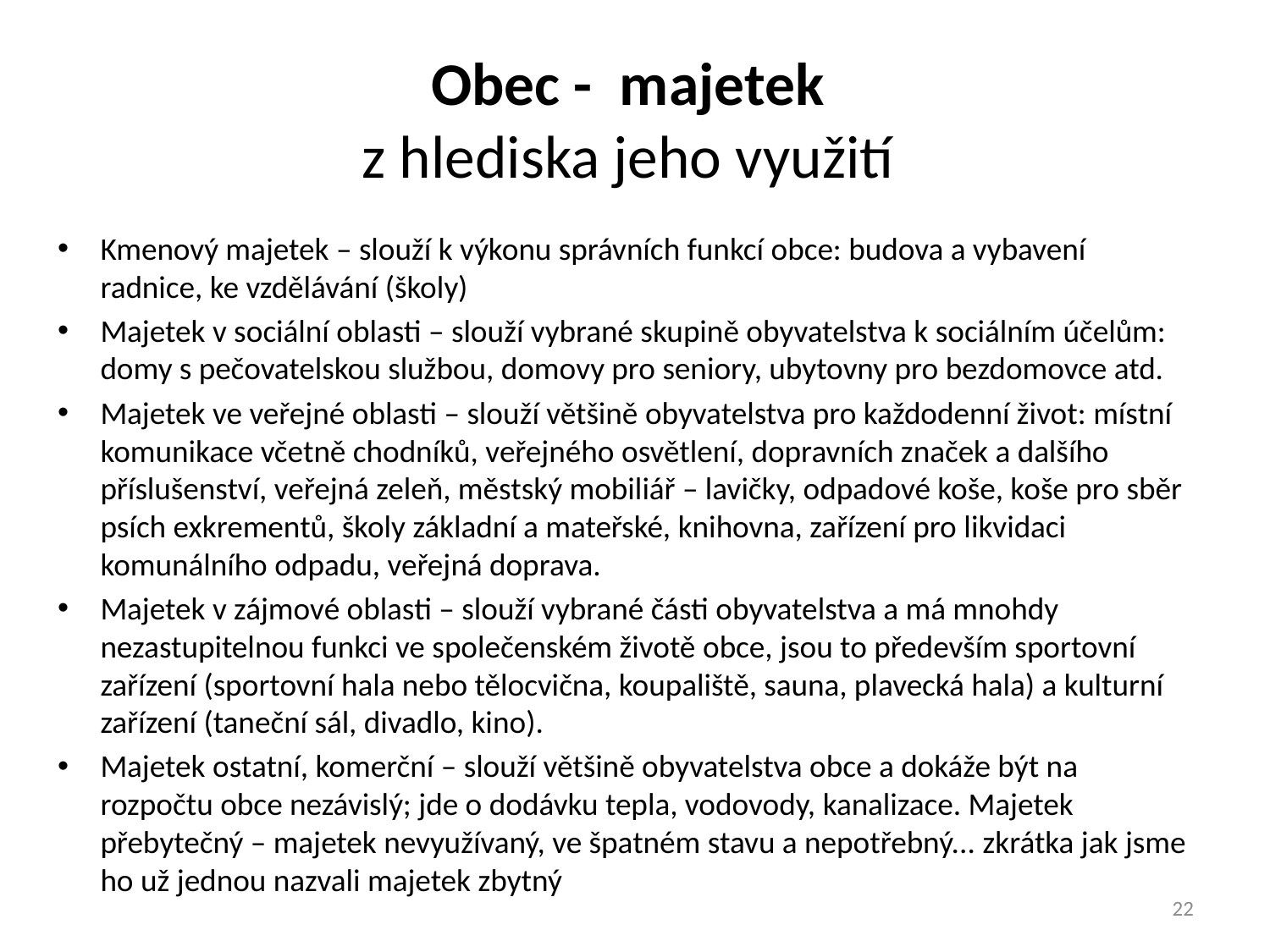

# Obec -  majetek z hlediska jeho využití
Kmenový majetek – slouží k výkonu správních funkcí obce: budova a vybavení radnice, ke vzdělávání (školy)
Majetek v sociální oblasti – slouží vybrané skupině obyvatelstva k sociálním účelům: domy s pečovatelskou službou, domovy pro seniory, ubytovny pro bezdomovce atd.
Majetek ve veřejné oblasti – slouží většině obyvatelstva pro každodenní život: místní komunikace včetně chodníků, veřejného osvětlení, dopravních značek a dalšího příslušenství, veřejná zeleň, městský mobiliář – lavičky, odpadové koše, koše pro sběr psích exkrementů, školy základní a mateřské, knihovna, zařízení pro likvidaci komunálního odpadu, veřejná doprava.
Majetek v zájmové oblasti – slouží vybrané části obyvatelstva a má mnohdy nezastupitelnou funkci ve společenském životě obce, jsou to především sportovní zařízení (sportovní hala nebo tělocvična, koupaliště, sauna, plavecká hala) a kulturní zařízení (taneční sál, divadlo, kino).
Majetek ostatní, komerční – slouží většině obyvatelstva obce a dokáže být na rozpočtu obce nezávislý; jde o dodávku tepla, vodovody, kanalizace. Majetek přebytečný – majetek nevyužívaný, ve špatném stavu a nepotřebný... zkrátka jak jsme ho už jednou nazvali majetek zbytný
22